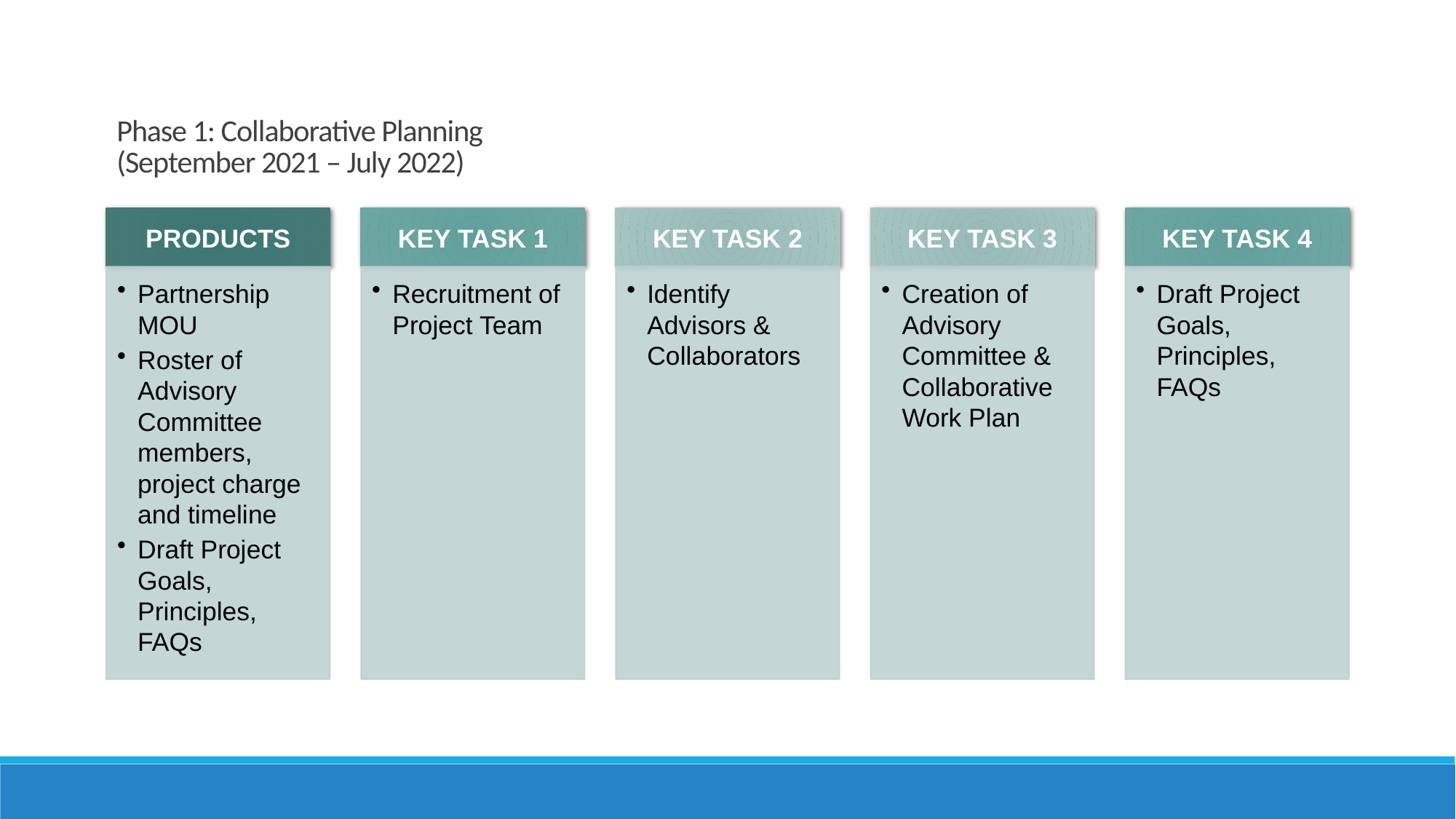

Phase 1: Collaborative Planning
(September 2021 – July 2022)
Products
Partnership MOU
Roster of Advisory Committee members, project charge and timeline
Draft Project Goals, Principles, FAQs
KEy Task 1
Recruitment of Project Team
Key Task 2
Identify Advisors & Collaborators
Key Task 3
Creation of Advisory Committee & Collaborative Work Plan
KEY TASK 4
Draft Project Goals, Principles, FAQs